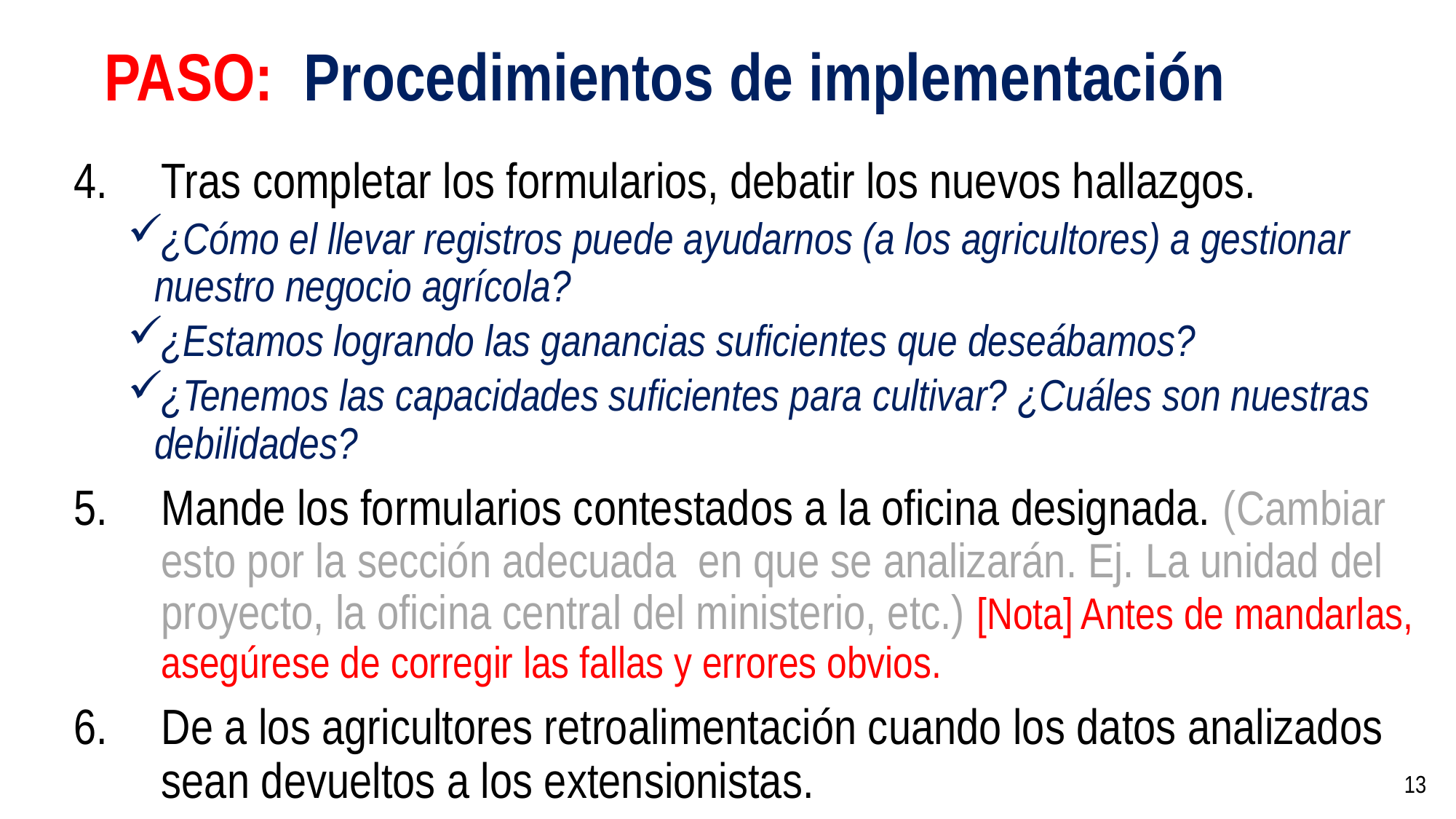

# PASO:  Procedimientos de implementación
Tras completar los formularios, debatir los nuevos hallazgos.
¿Cómo el llevar registros puede ayudarnos (a los agricultores) a gestionar nuestro negocio agrícola?
¿Estamos logrando las ganancias suficientes que deseábamos?
¿Tenemos las capacidades suficientes para cultivar? ¿Cuáles son nuestras debilidades?
Mande los formularios contestados a la oficina designada. (Cambiar esto por la sección adecuada  en que se analizarán. Ej. La unidad del proyecto, la oficina central del ministerio, etc.) [Nota] Antes de mandarlas, asegúrese de corregir las fallas y errores obvios.
De a los agricultores retroalimentación cuando los datos analizados sean devueltos a los extensionistas.

13